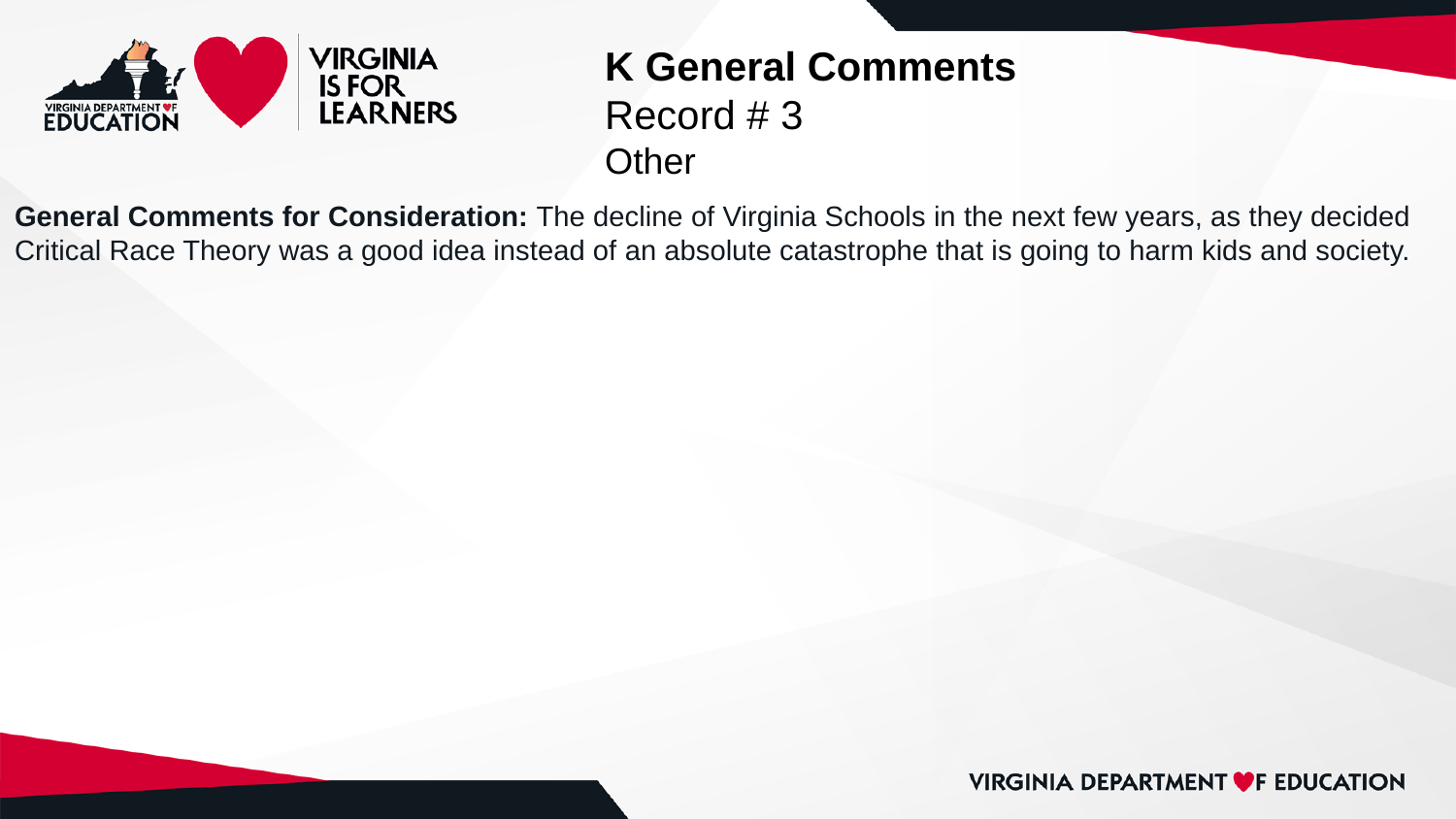

# K General Comments
Record # 3
Other

General Comments for Consideration: The decline of Virginia Schools in the next few years, as they decided Critical Race Theory was a good idea instead of an absolute catastrophe that is going to harm kids and society.